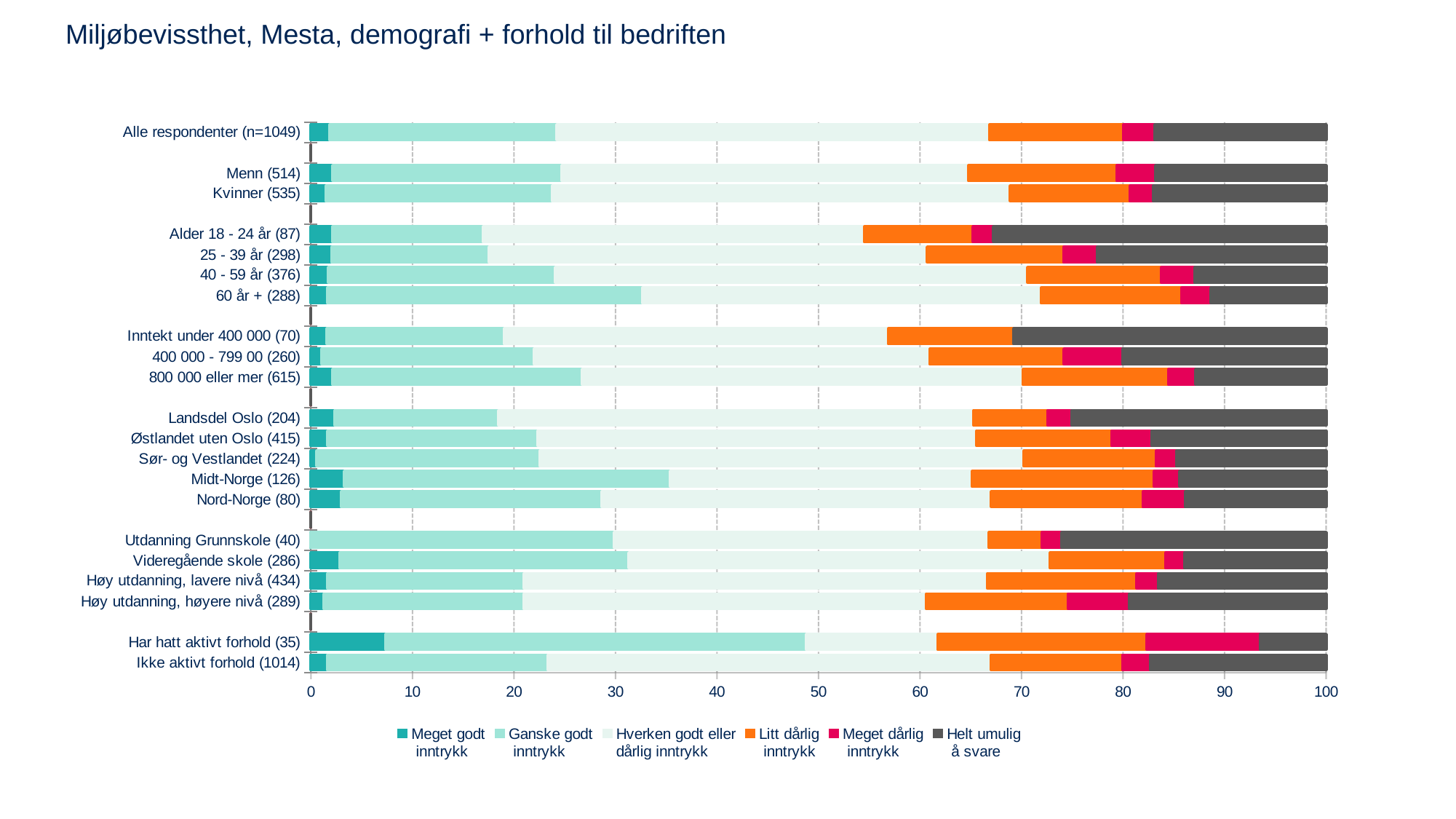

# Miljøbevissthet, Mesta, demografi + forhold til bedriften

### Chart

| Category | Meget godt
 inntrykk | Ganske godt
 inntrykk | Hverken godt eller
dårlig inntrykk | Litt dårlig
 inntrykk | Meget dårlig
 inntrykk | Helt umulig
 å svare |
|---|---|---|---|---|---|---|
| Ikke aktivt forhold (1014) | 1.6167668 | 21.72085 | 43.67587 | 12.941821 | 2.756892 | 17.287803 |
| Har hatt aktivt forhold (35) | 7.3522278 | 41.43853 | 12.96406 | 20.606287 | 11.160725 | 6.478171 |
|   | 0.0 | 0.0 | 0.0 | 0.0 | 0.0 | 0.0 |
| Høy utdanning, høyere nivå (289) | 1.2626339 | 19.69927 | 39.669 | 13.960311 | 6.027544 | 19.381232 |
| Høy utdanning, lavere nivå (434) | 1.6544773 | 19.35365 | 45.64816 | 14.711381 | 2.09496 | 16.537373 |
| Videregående skole (286) | 2.8266176 | 28.51594 | 41.47915 | 11.356396 | 1.879394 | 13.942498 |
| Utdanning Grunnskole (40) | 0.0 | 29.89253 | 36.89306 | 5.231967 | 1.95972 | 26.022721 |
|    | 0.0 | 0.0 | 0.0 | 0.0 | 0.0 | 0.0 |
| Nord-Norge (80) | 2.9896454 | 25.67169 | 38.36848 | 14.934727 | 4.142728 | 13.892735 |
| Midt-Norge (126) | 3.308276 | 32.0973 | 29.72223 | 17.947475 | 2.514041 | 14.410675 |
| Sør- og Vestlandet (224) | 0.5907873 | 21.96394 | 47.67655 | 13.013066 | 2.000734 | 14.754928 |
| Østlandet uten Oslo (415) | 1.6650834 | 20.68585 | 43.23913 | 13.301022 | 3.952287 | 17.15663 |
| Landsdel Oslo (204) | 2.3699342 | 16.13814 | 46.78624 | 7.295093 | 2.36551 | 25.045081 |
|     | 0.0 | 0.0 | 0.0 | 0.0 | 0.0 | 0.0 |
| 800 000 eller mer (615) | 2.135531 | 24.59588 | 43.39337 | 14.340295 | 2.708561 | 12.82636 |
| 400 000 - 799 00 (260) | 1.0641573 | 20.91171 | 38.98114 | 13.248776 | 5.757878 | 20.036336 |
| Inntekt under 400 000 (70) | 1.5718106 | 17.44858 | 37.8585 | 12.339388 | 0.0 | 30.781726 |
|      | 0.0 | 0.0 | 0.0 | 0.0 | 0.0 | 0.0 |
| 60 år + (288) | 1.6219275 | 31.01781 | 39.27259 | 13.835941 | 2.911261 | 11.340464 |
| 40 - 59 år (376) | 1.7385064 | 22.35092 | 46.52102 | 13.171112 | 3.274448 | 12.944 |
| 25 - 39 år (298) | 2.0387867 | 15.52203 | 43.17162 | 13.421144 | 3.302534 | 22.543882 |
| Alder 18 - 24 år (87) | 2.1246728 | 14.82725 | 37.56249 | 10.716941 | 2.01369 | 32.754962 |
|       | 0.0 | 0.0 | 0.0 | 0.0 | 0.0 | 0.0 |
| Kvinner (535) | 1.4803553 | 22.28204 | 45.13299 | 11.80729 | 2.259602 | 17.03772 |
| Menn (514) | 2.1590229 | 22.56085 | 40.04977 | 14.613181 | 3.84712 | 16.770054 |
|        | 0.0 | 0.0 | 0.0 | 0.0 | 0.0 | 0.0 |
| Alle respondenter (n=1049) | 1.8206745 | 22.42185 | 42.584 | 13.214309 | 3.055666 | 16.903498 |